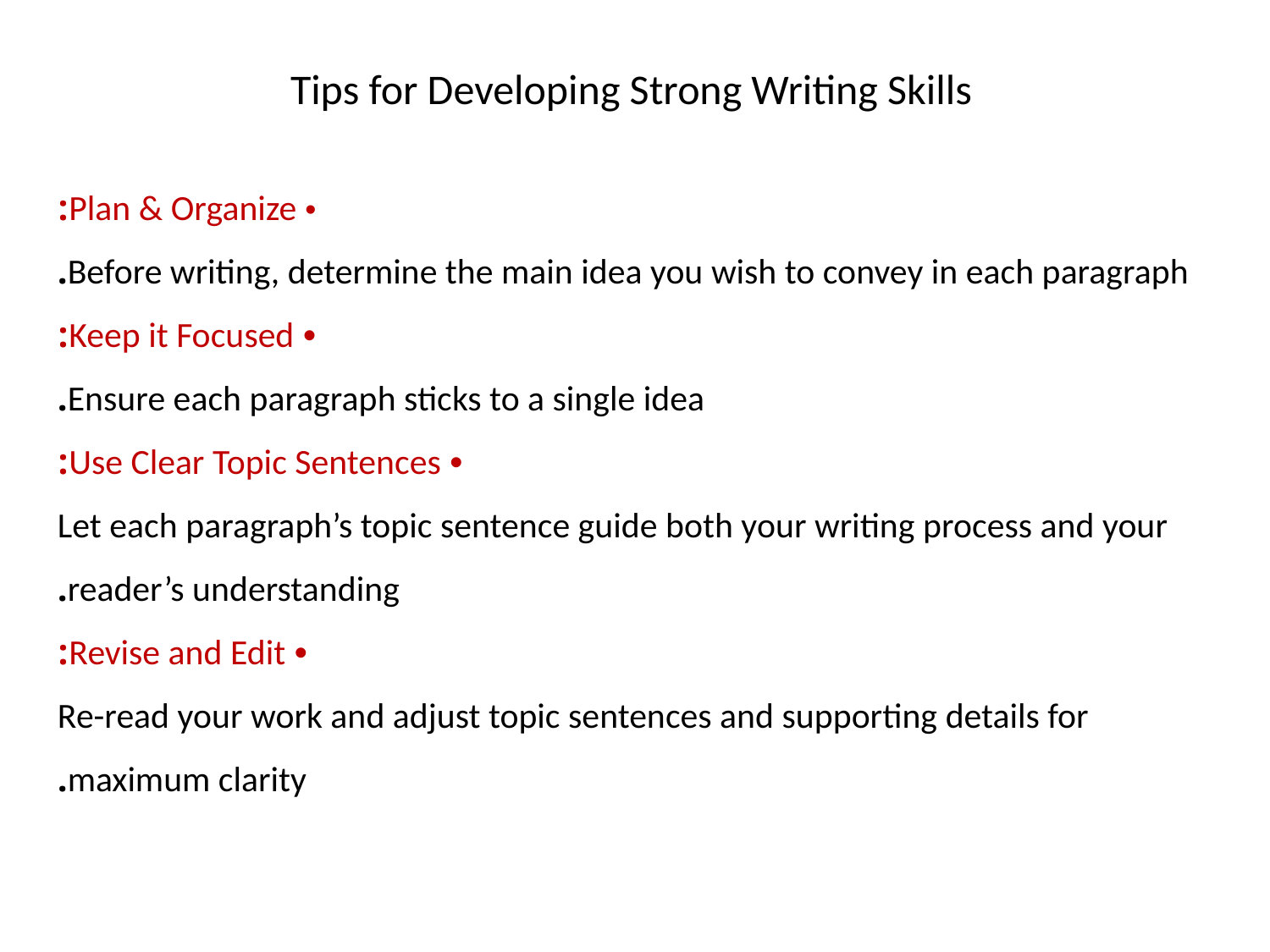

Tips for Developing Strong Writing Skills

 • Plan & Organize:
Before writing, determine the main idea you wish to convey in each paragraph.
 • Keep it Focused:
Ensure each paragraph sticks to a single idea.
 • Use Clear Topic Sentences:
Let each paragraph’s topic sentence guide both your writing process and your reader’s understanding.
 • Revise and Edit:
Re-read your work and adjust topic sentences and supporting details for maximum clarity.